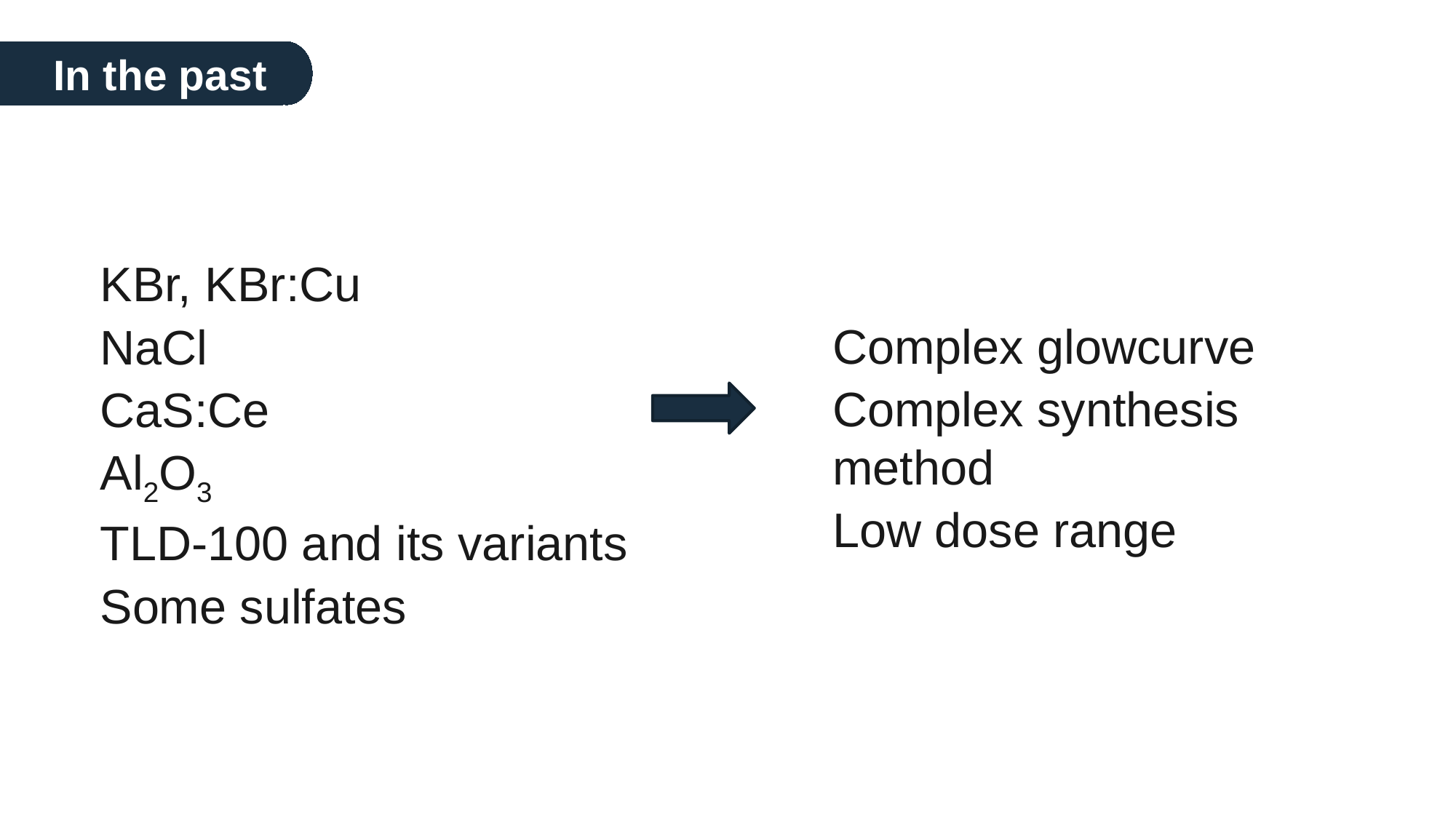

In the past
KBr, KBr:Cu
NaCl
CaS:Ce
Al2O3
TLD-100 and its variants
Some sulfates
Complex glowcurve
Complex synthesis method
Low dose range